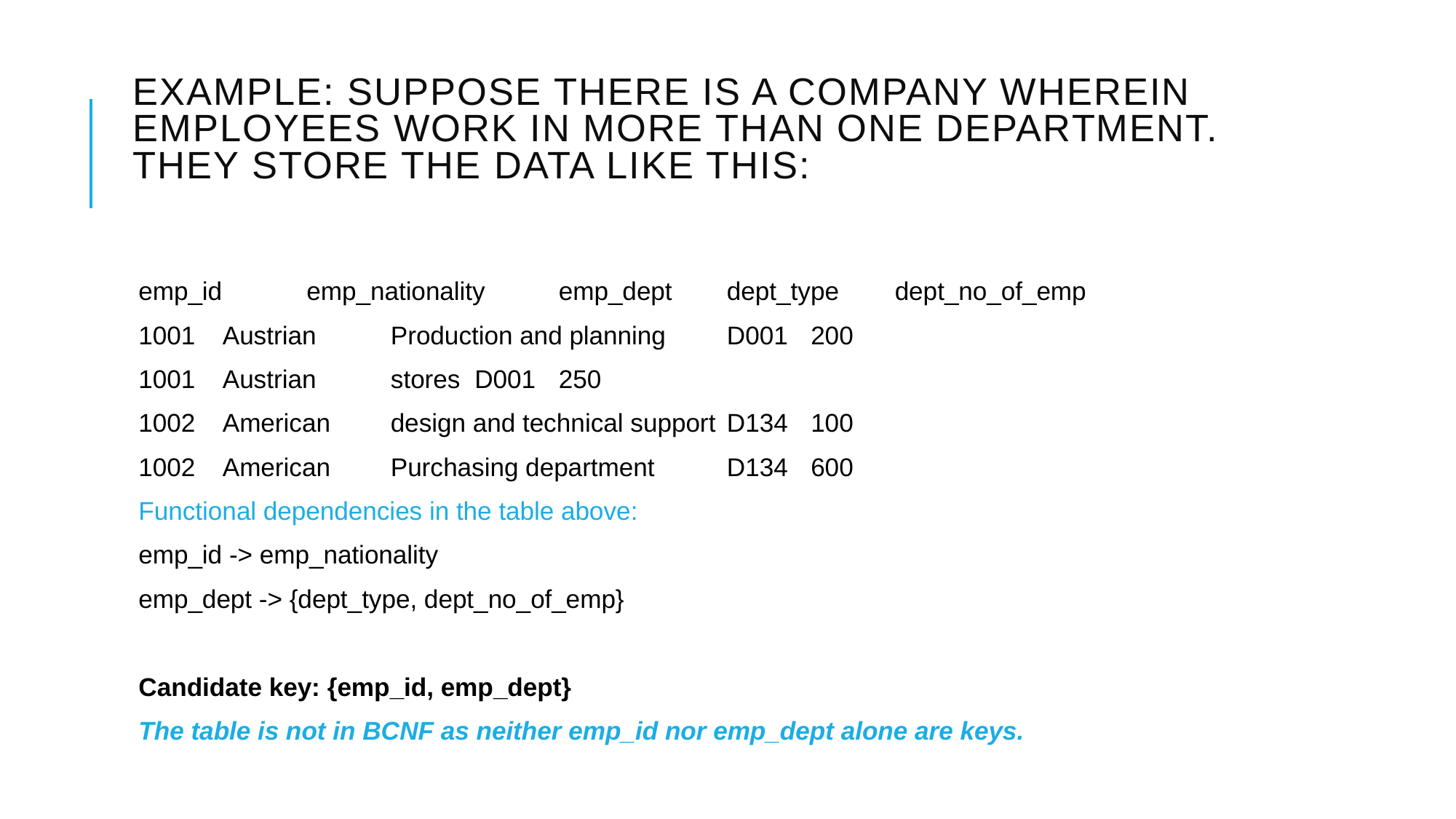

# Example: Suppose there is a company wherein employees work in more than one department. They store the data like this:
emp_id 	emp_nationality 	emp_dept 	dept_type 	dept_no_of_emp
1001 	Austrian 	Production and planning 	D001 	200
1001 	Austrian 	stores 	D001 	250
1002 	American 	design and technical support 	D134 	100
1002 	American 	Purchasing department 	D134 	600
Functional dependencies in the table above:
emp_id -> emp_nationality
emp_dept -> {dept_type, dept_no_of_emp}

Candidate key: {emp_id, emp_dept}
The table is not in BCNF as neither emp_id nor emp_dept alone are keys.